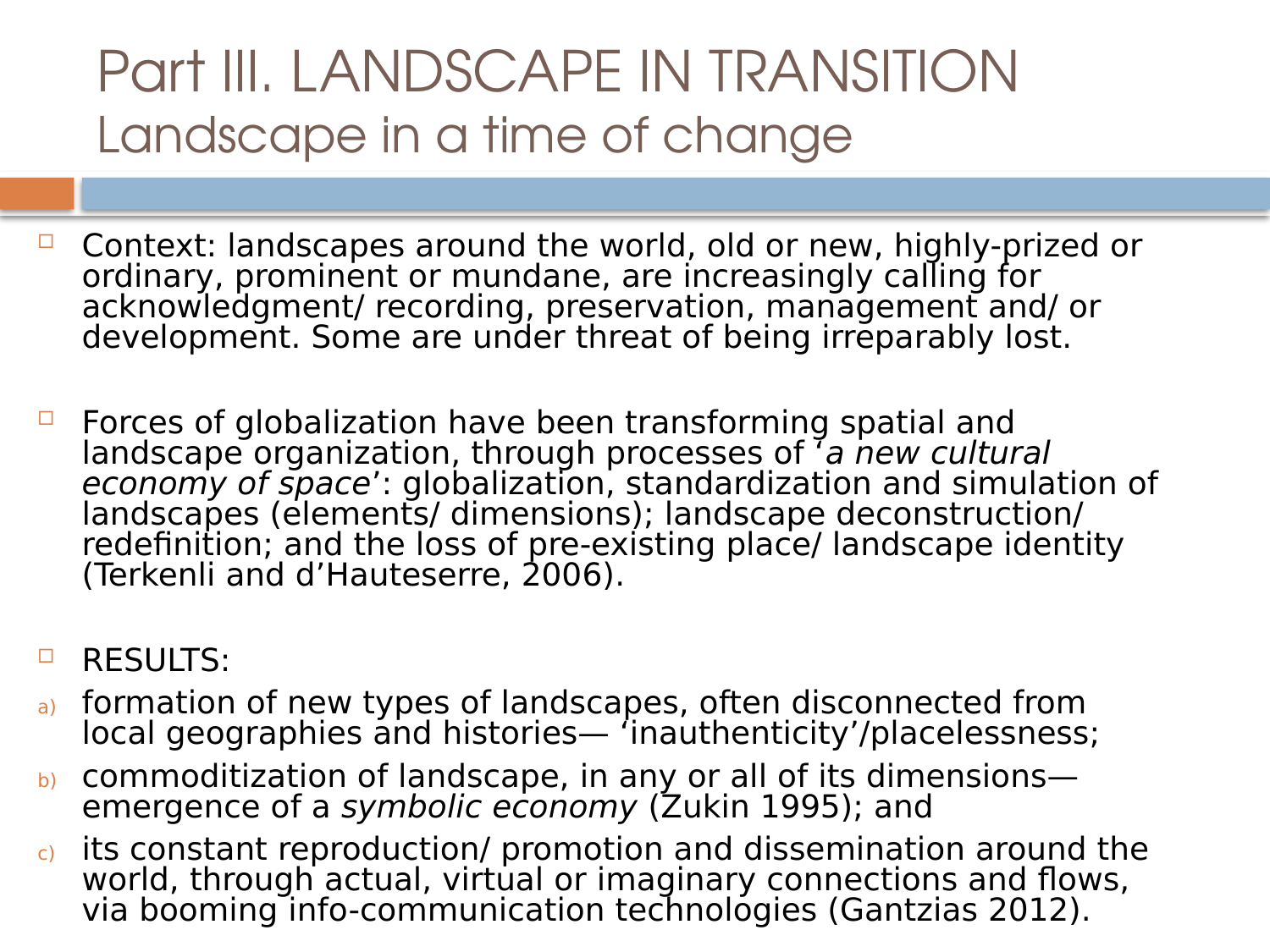

# Part III. LANDSCAPE IN TRANSITION Landscape in a time of change
Context: landscapes around the world, old or new, highly-prized or ordinary, prominent or mundane, are increasingly calling for acknowledgment/ recording, preservation, management and/ or development. Some are under threat of being irreparably lost.

Forces of globalization have been transforming spatial and landscape organization, through processes of ‘a new cultural economy of space’: globalization, standardization and simulation of landscapes (elements/ dimensions); landscape deconstruction/ redefinition; and the loss of pre-existing place/ landscape identity (Terkenli and d’Hauteserre, 2006).

RESULTS:
formation of new types of landscapes, often disconnected from local geographies and histories— ‘inauthenticity’/placelessness;
commoditization of landscape, in any or all of its dimensions—emergence of a symbolic economy (Zukin 1995); and
its constant reproduction/ promotion and dissemination around the world, through actual, virtual or imaginary connections and flows, via booming info-communication technologies (Gantzias 2012).